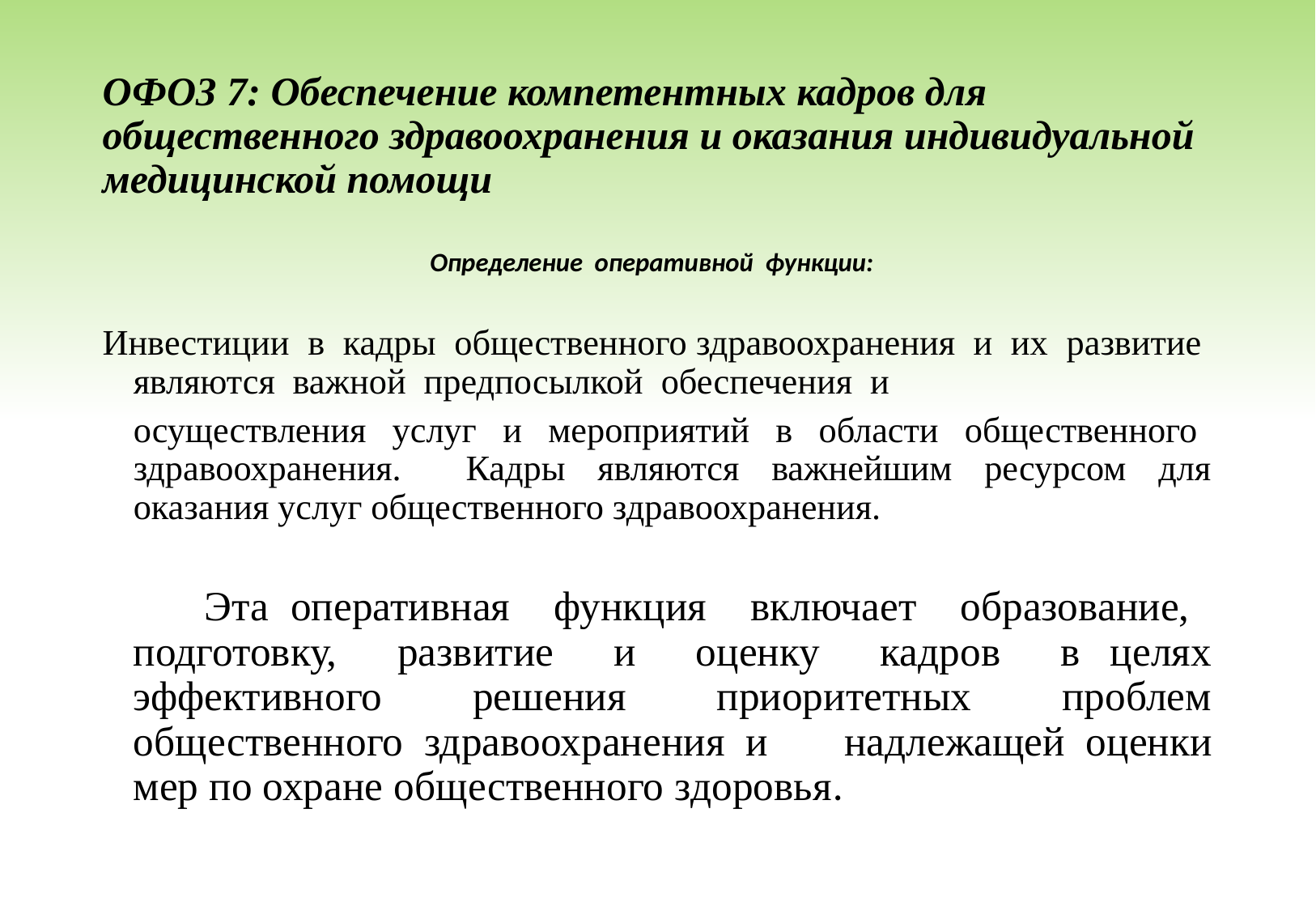

# ОФОЗ 7: Обеспечение компетентных кадров для общественного здравоохранения и оказания индивидуальной медицинской помощи
Определение  оперативной  функции:

Инвестиции  в  кадры  общественного здравоохранения  и  их  развитие  являются  важной  предпосылкой  обеспечения  и
	осуществления  услуг  и  мероприятий  в  области  общественного  здравоохранения.  Кадры являются важнейшим ресурсом для оказания услуг общественного здравоохранения.

     Эта оперативная  функция  включает  образование,  подготовку,  развитие  и  оценку  кадров  в целях эффективного решения приоритетных проблем общественного здравоохранения и 	надлежащей оценки мер по охране общественного здоровья.